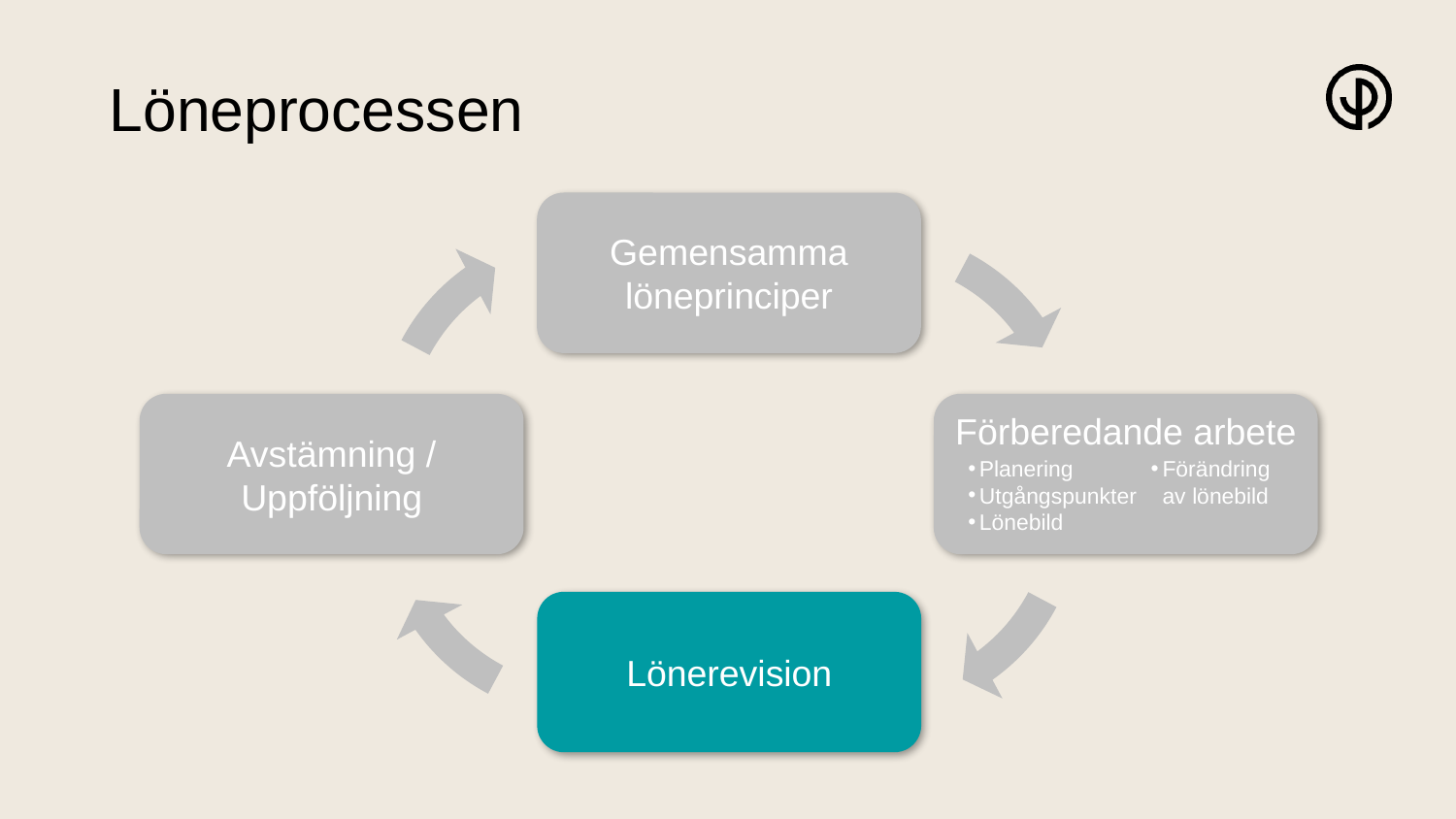

Löneprocessen
Gemensamma löneprinciper

Avstämning / Uppföljning
Förberedande arbete
Planering
Utgångspunkter
Lönebild
Förändring av lönebild
Lönerevision